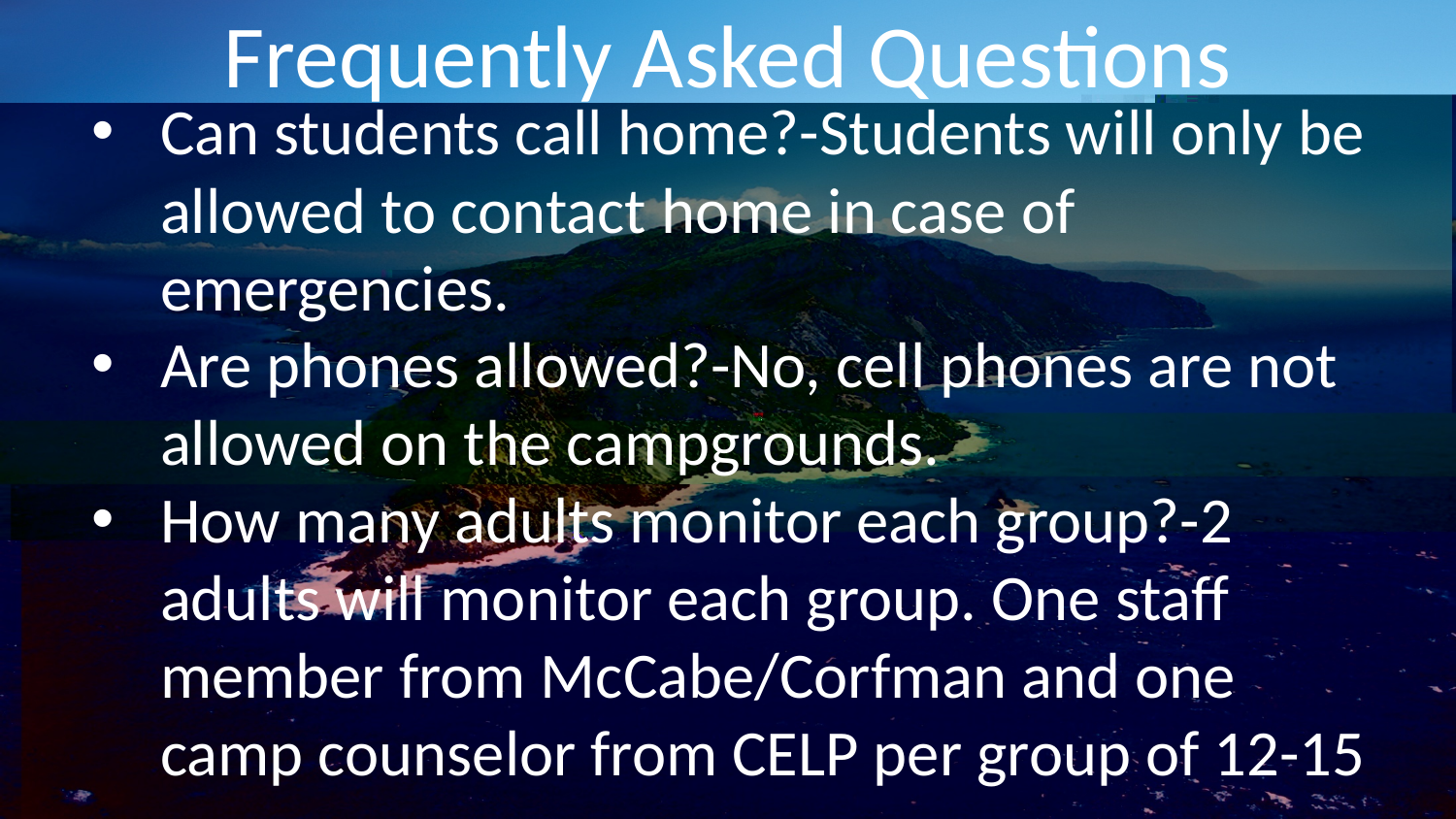

# Frequently Asked Questions
Can students call home?-Students will only be allowed to contact home in case of emergencies.
Are phones allowed?-No, cell phones are not allowed on the campgrounds.
How many adults monitor each group?-2 adults will monitor each group. One staff member from McCabe/Corfman and one camp counselor from CELP per group of 12-15